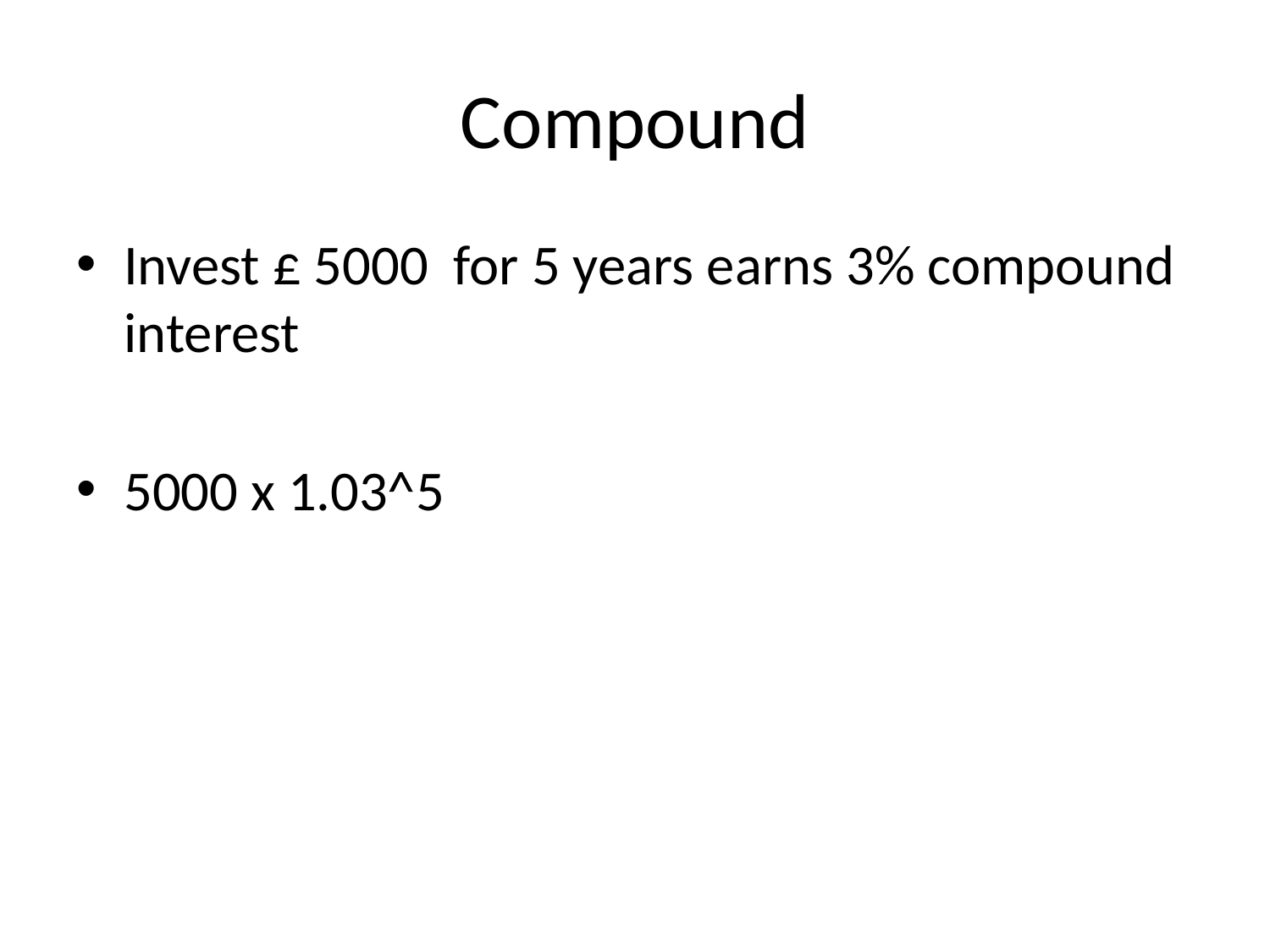

# Compound
Invest £ 5000  for 5 years earns 3% compound interest

5000 x 1.03^5